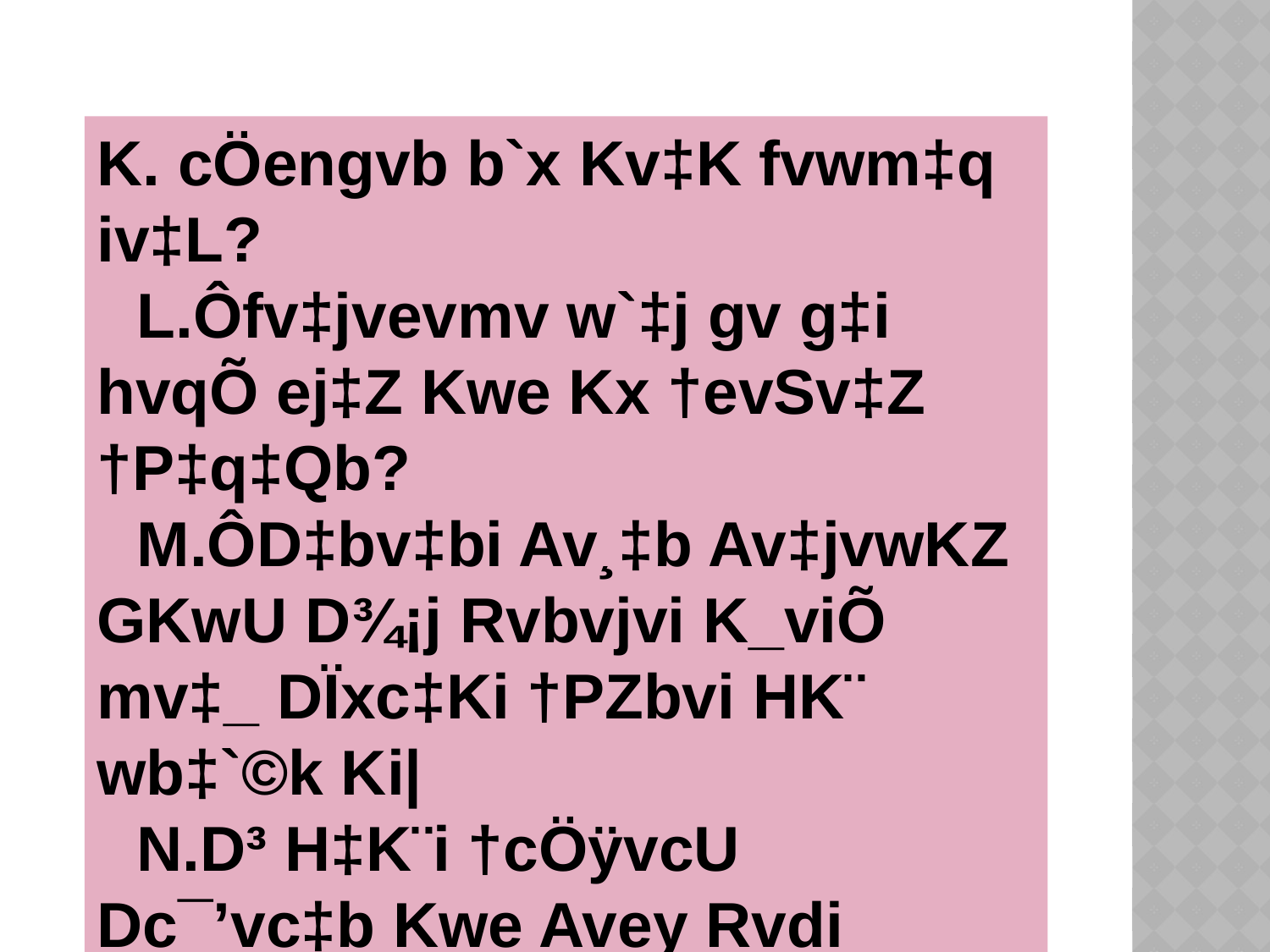

K. cÖengvb b`x Kv‡K fvwm‡q iv‡L?
	L.Ôfv‡jvevmv w`‡j gv g‡i hvqÕ ej‡Z Kwe Kx †evSv‡Z †P‡q‡Qb?
	M.ÔD‡bv‡bi Av¸‡b Av‡jvwKZ GKwU D¾¡j Rvbvjvi K_viÕ mv‡_ DÏxc‡Ki †PZbvi HK¨ wb‡`©k Ki|
	N.D³ H‡K¨i †cÖÿvcU Dc¯’vc‡b Kwe Avey Rvdi Ievq`yjøvn ÒAvwg wKse`wšÍi K_v ejwQÓ KweZvq AmvaviY mvdj¨ †`wL‡q‡Qb- gšÍe¨ wUi g~j¨vqb Ki|